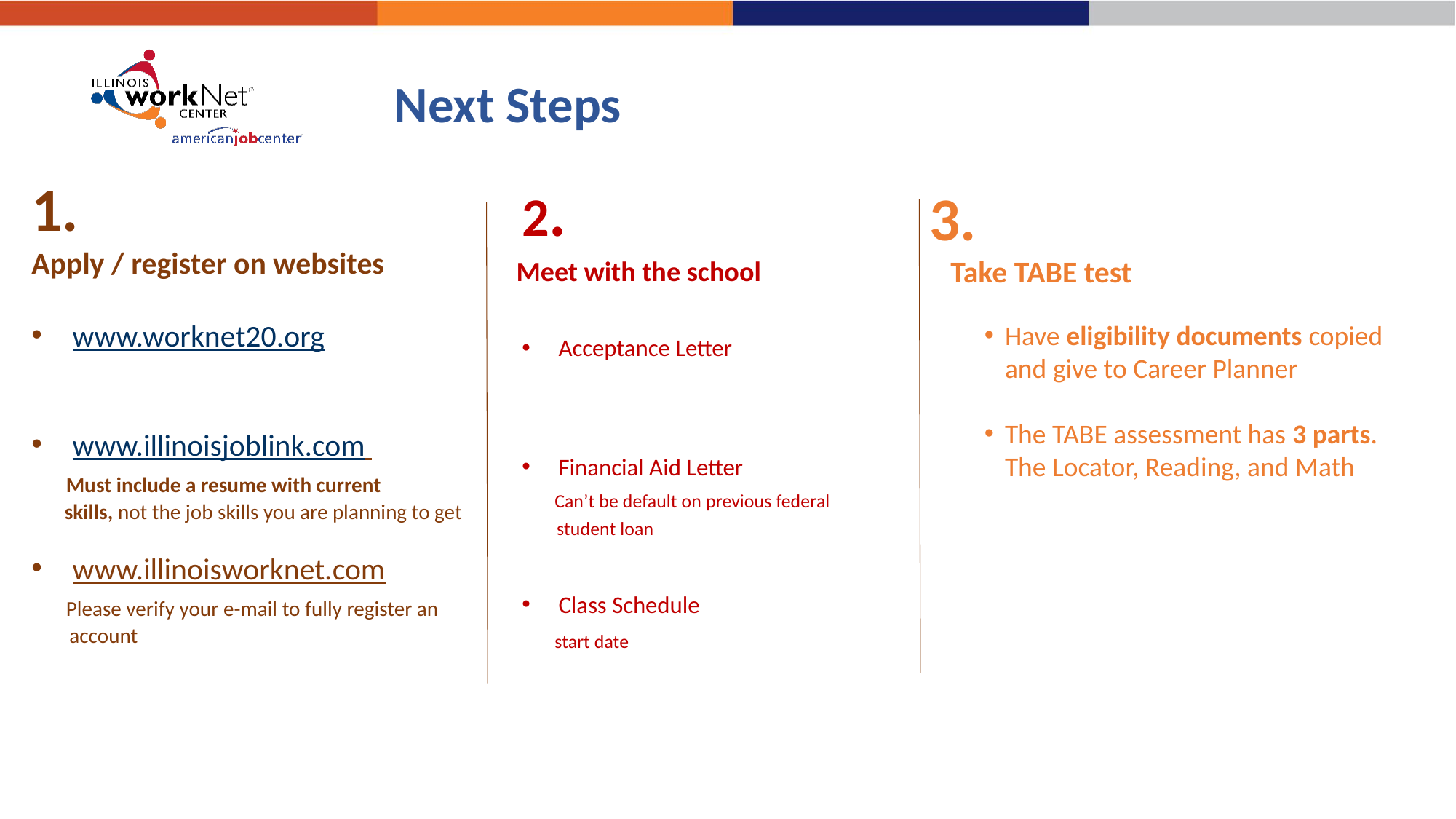

# Next Steps
1.
Apply / register on websites

www.worknet20.org

www.illinoisjoblink.com
     Must include a resume with current
       skills, not the job skills you are planning to get

www.illinoisworknet.com
     Please verify your e-mail to fully register an
        account
    2.
       Meet with the school

Acceptance Letter

Financial Aid Letter
      Can’t be default on previous federal
        student loan

Class Schedule
      start date

3.
   Take TABE test

Have eligibility documents copied and give to Career Planner

The TABE assessment has 3 parts. The Locator, Reading, and Math